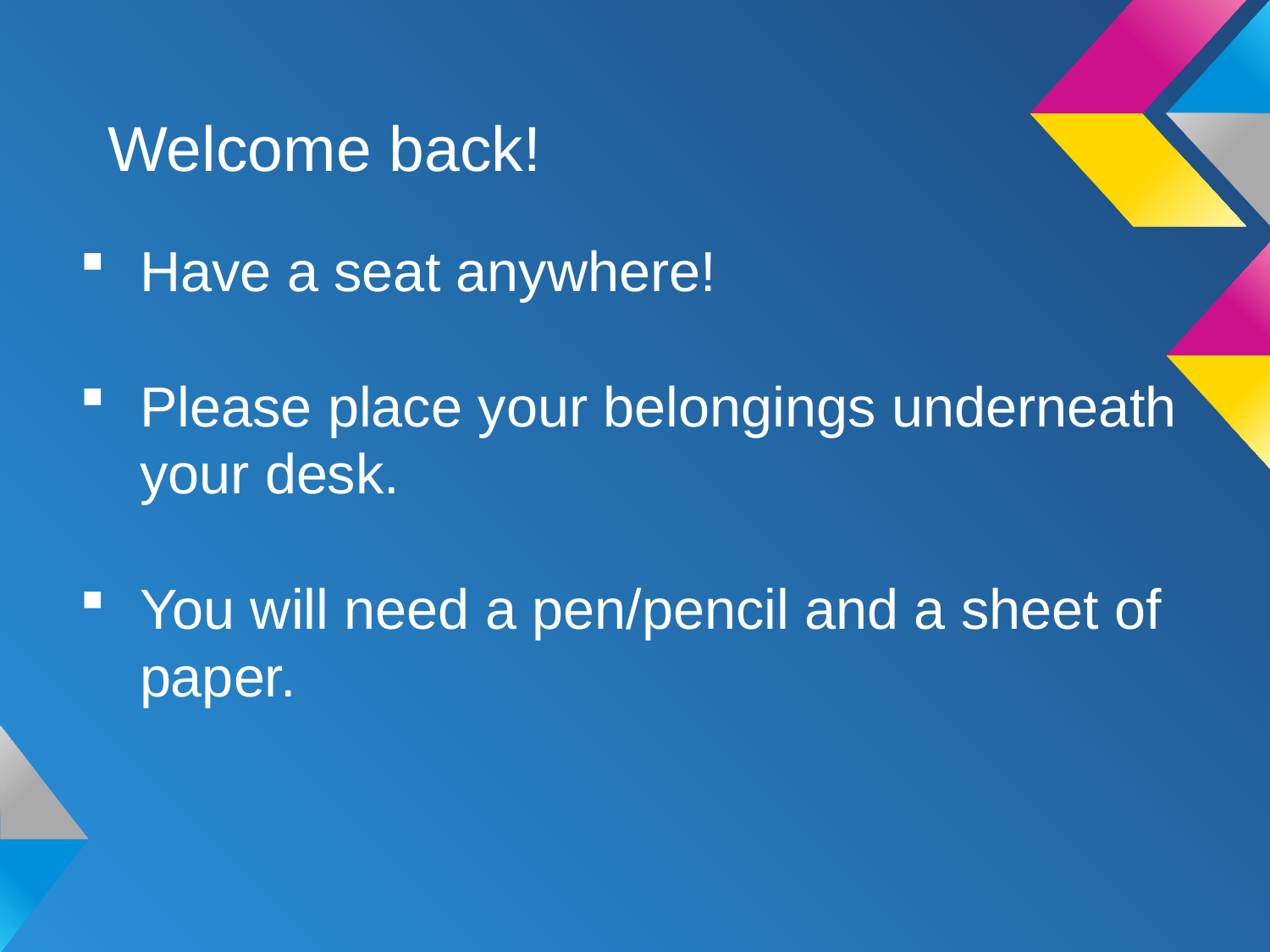

# Welcome back!
Have a seat anywhere!

Please place your belongings underneath your desk.

You will need a pen/pencil and a sheet of paper.